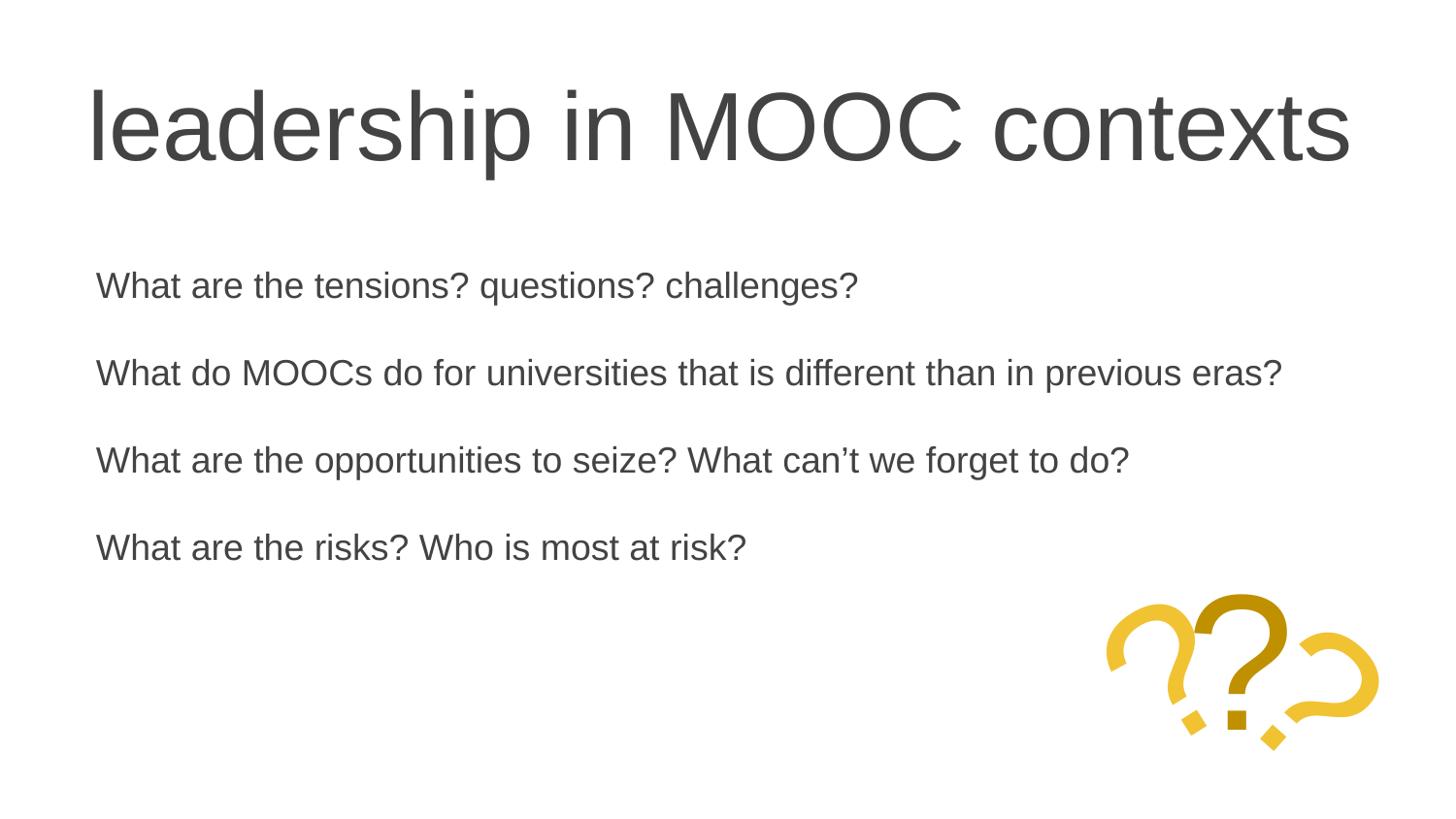

# leadership in MOOC contexts
What are the tensions? questions? challenges?

What do MOOCs do for universities that is different than in previous eras?

What are the opportunities to seize? What can’t we forget to do?

What are the risks? Who is most at risk?

?
?
?